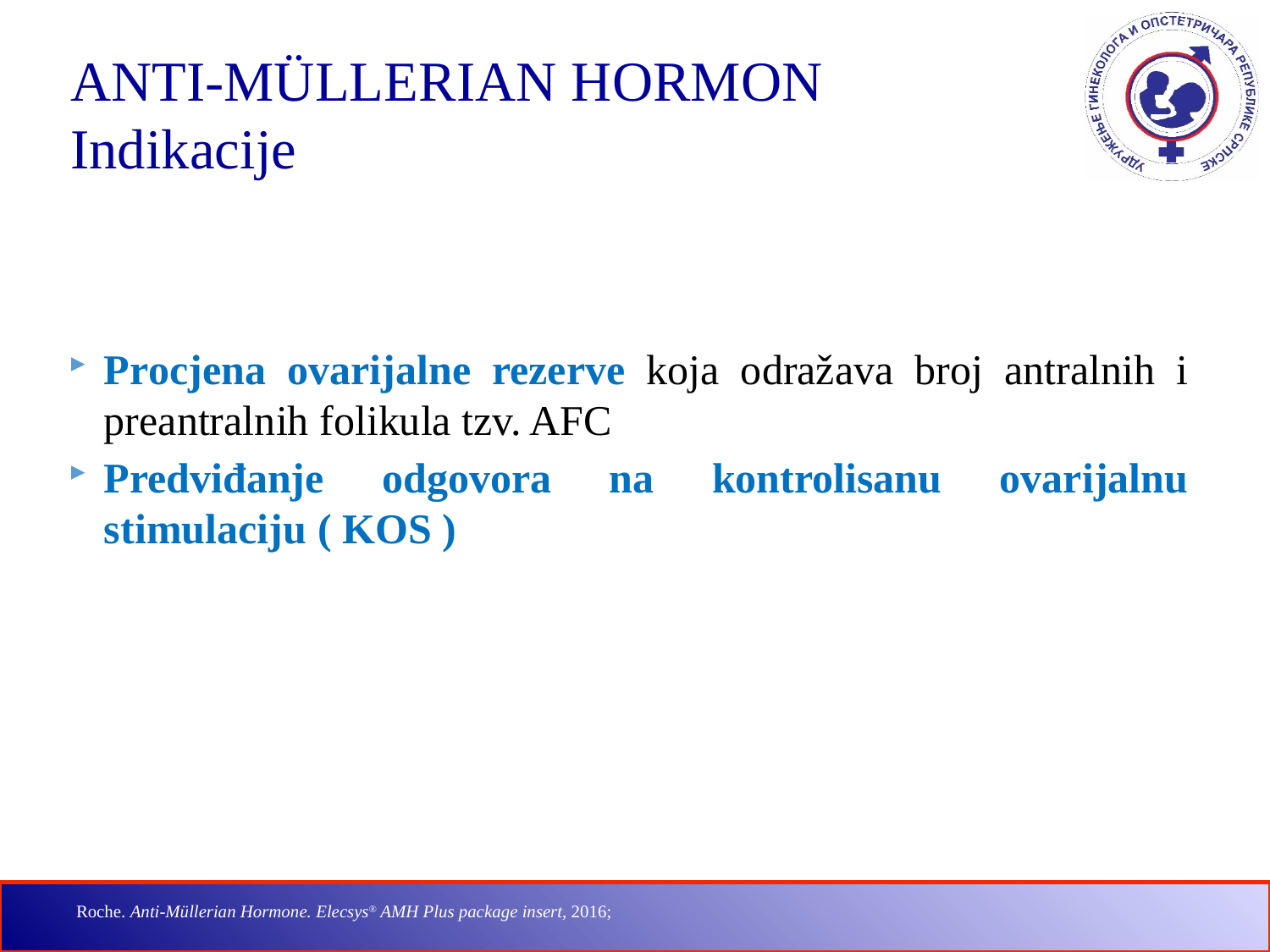

ANTI-MÜLLERIAN HORMON
Indikacije
Procjena ovarijalne rezerve koja odražava broj antralnih i preantralnih folikula tzv. AFC
Predviđanje odgovora na kontrolisanu ovarijalnu stimulaciju ( KOS )

Roche. Anti-Müllerian Hormone. Elecsys® AMH Plus package insert, 2016;